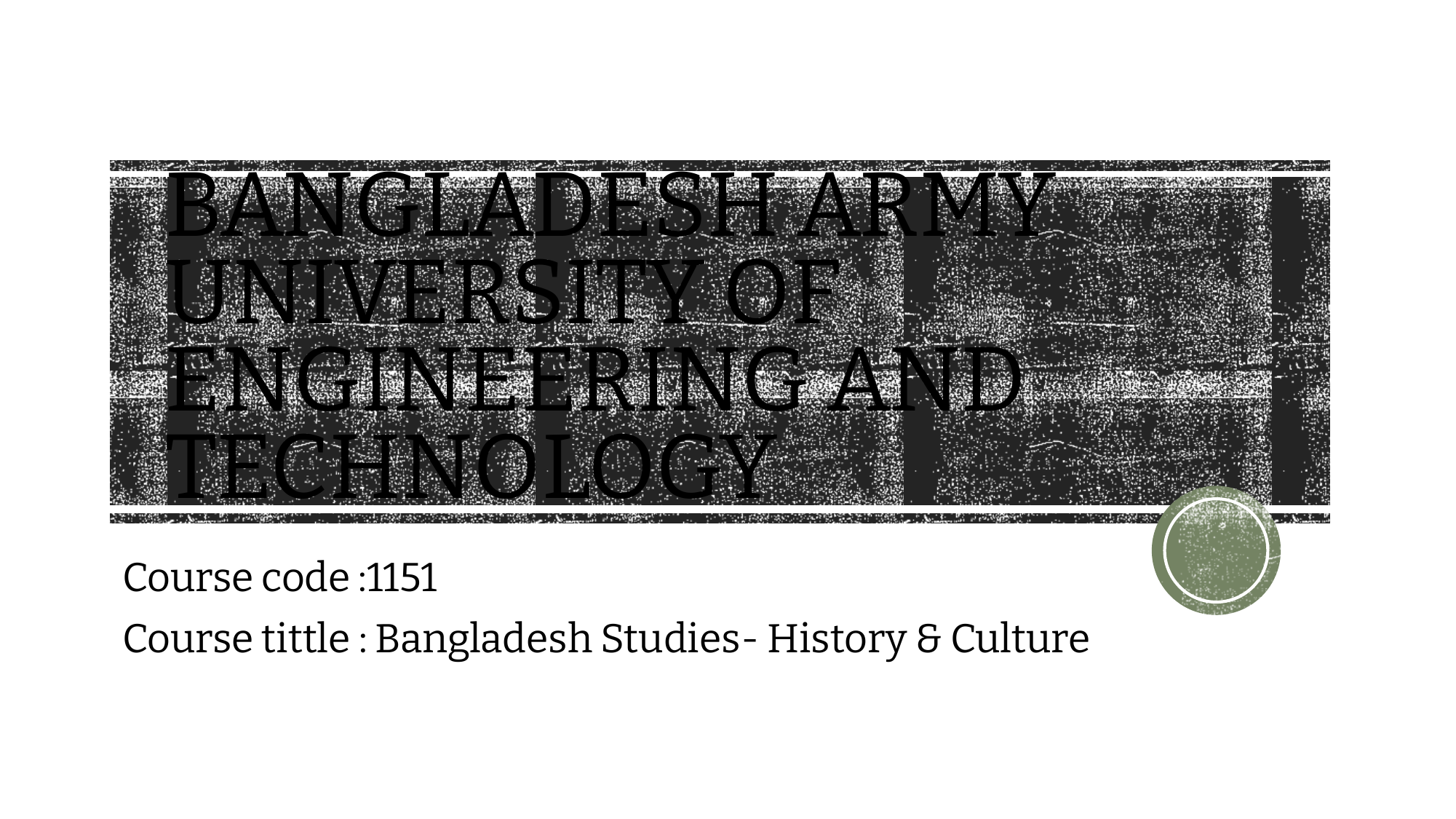

# Bangladesh army university of engineering and technology
Course code :1151
Course tittle : Bangladesh Studies- History & Culture